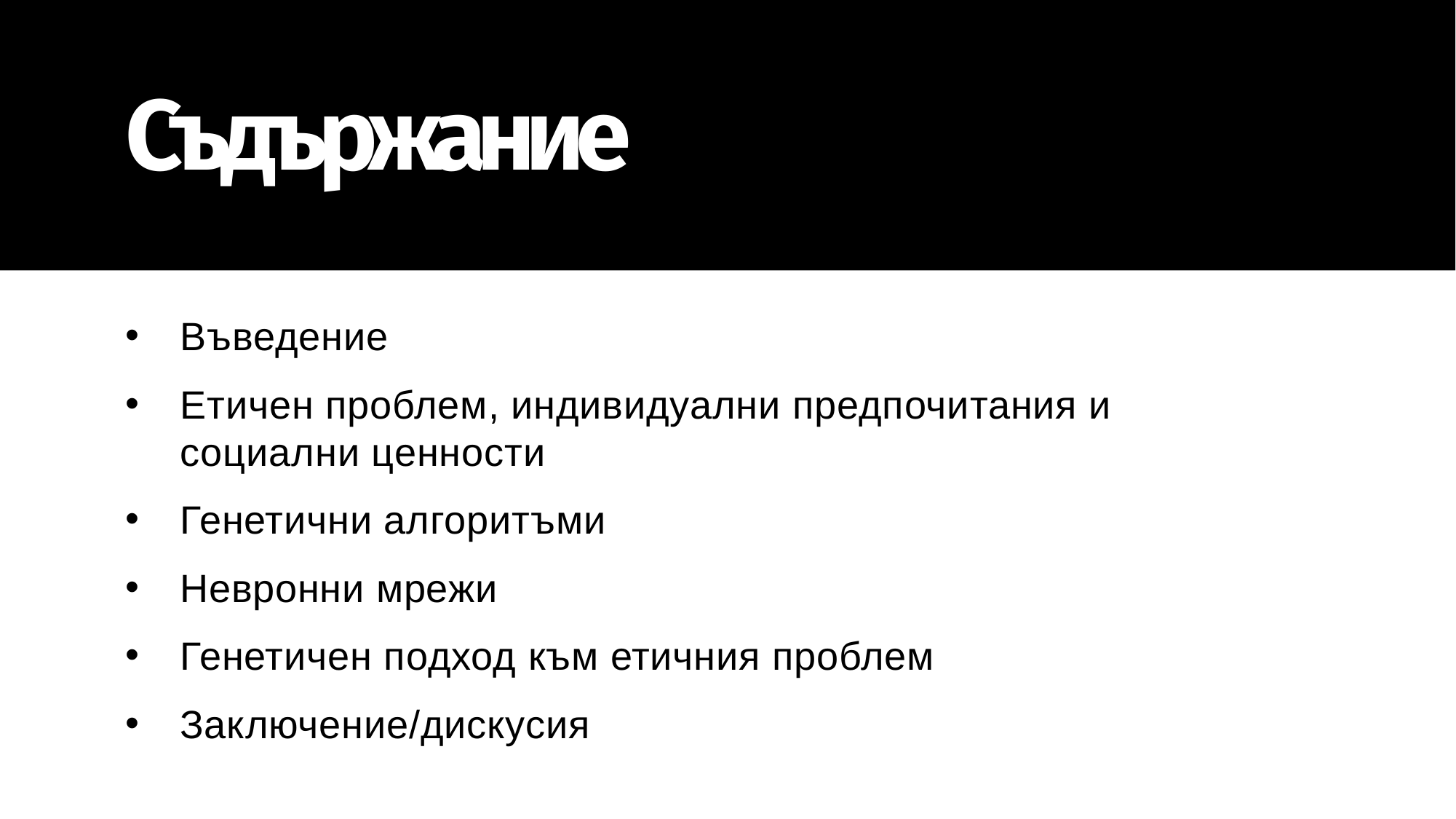

# Съдържание
Въведение
Етичен проблем, индивидуални предпочитания и социални ценности
Генетични алгоритъми
Невронни мрежи
Генетичен подход към етичния проблем
Заключение/дискусия